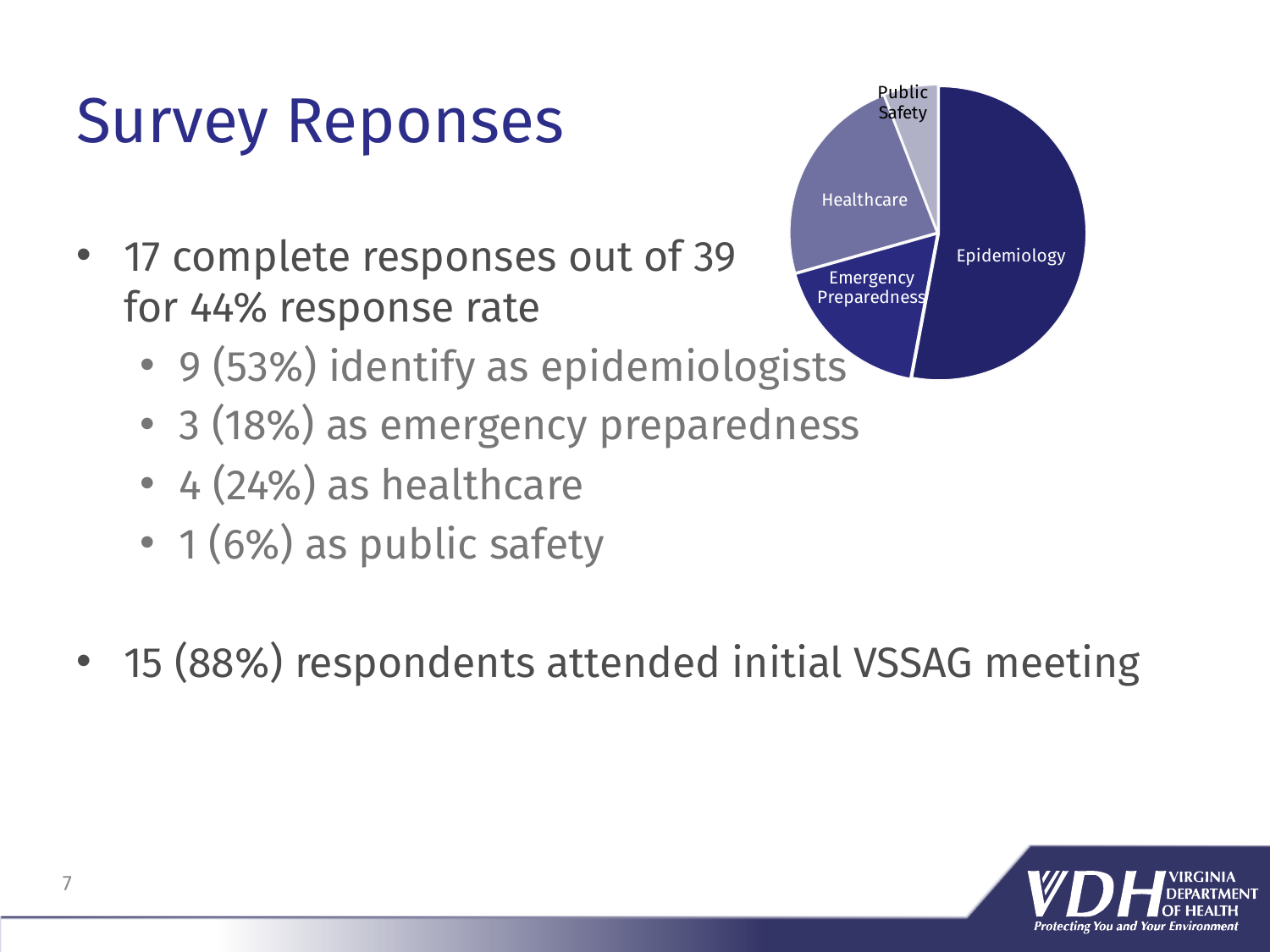

### Chart

| Category |  |
|---|---|
| Epidemiology | 9.0 |
| Emergency Preparedness | 3.0 |
| Healthcare | 4.0 |
| Public Safety | 1.0 |
# Survey Reponses
17 complete responses out of 39
for 44% response rate
9 (53%) identify as epidemiologists
3 (18%) as emergency preparedness
4 (24%) as healthcare
1 (6%) as public safety

15 (88%) respondents attended initial VSSAG meeting
7